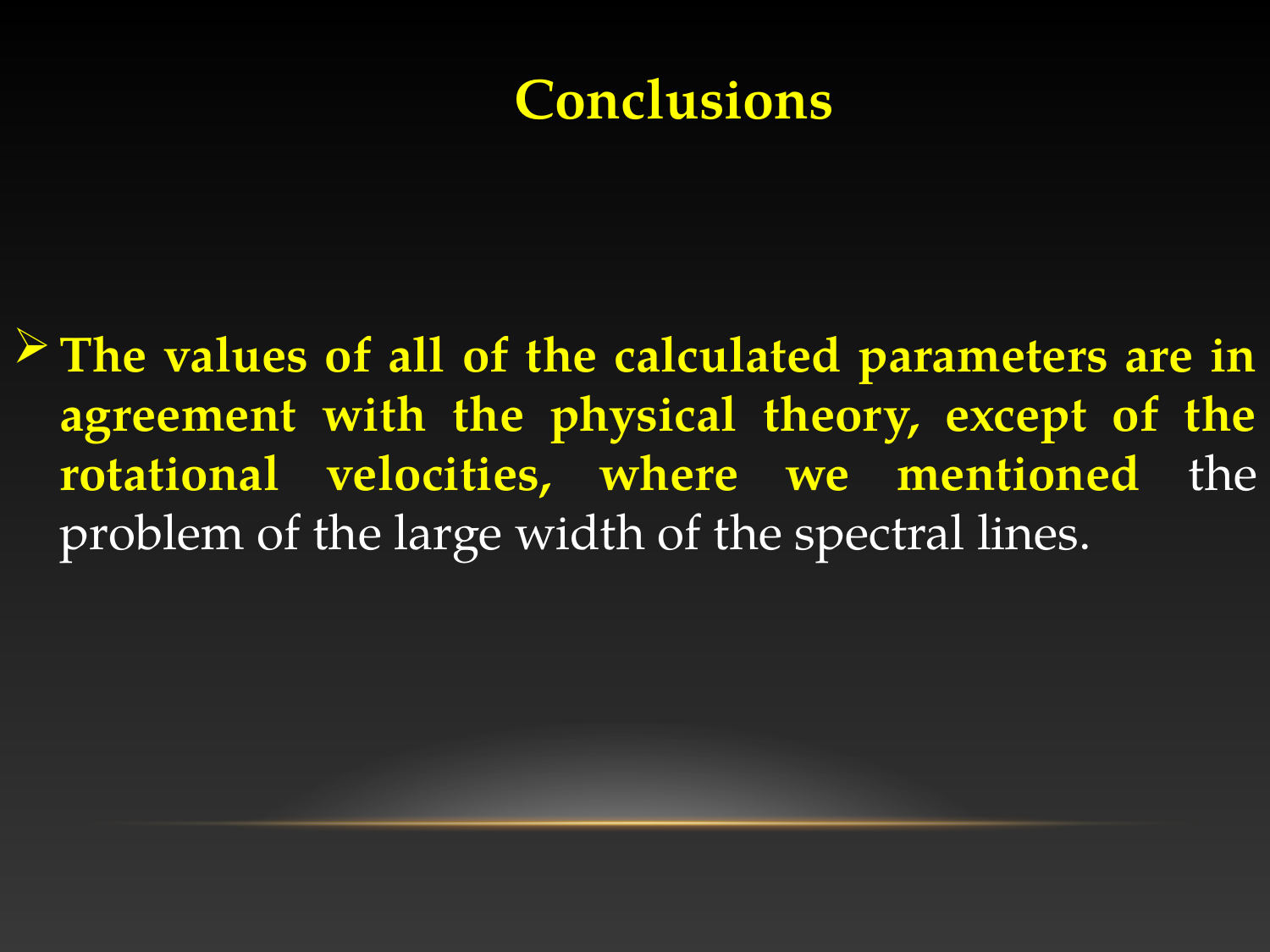

Conclusions
The values of all of the calculated parameters are in agreement with the physical theory, except of the rotational velocities, where we mentioned the problem of the large width of the spectral lines.